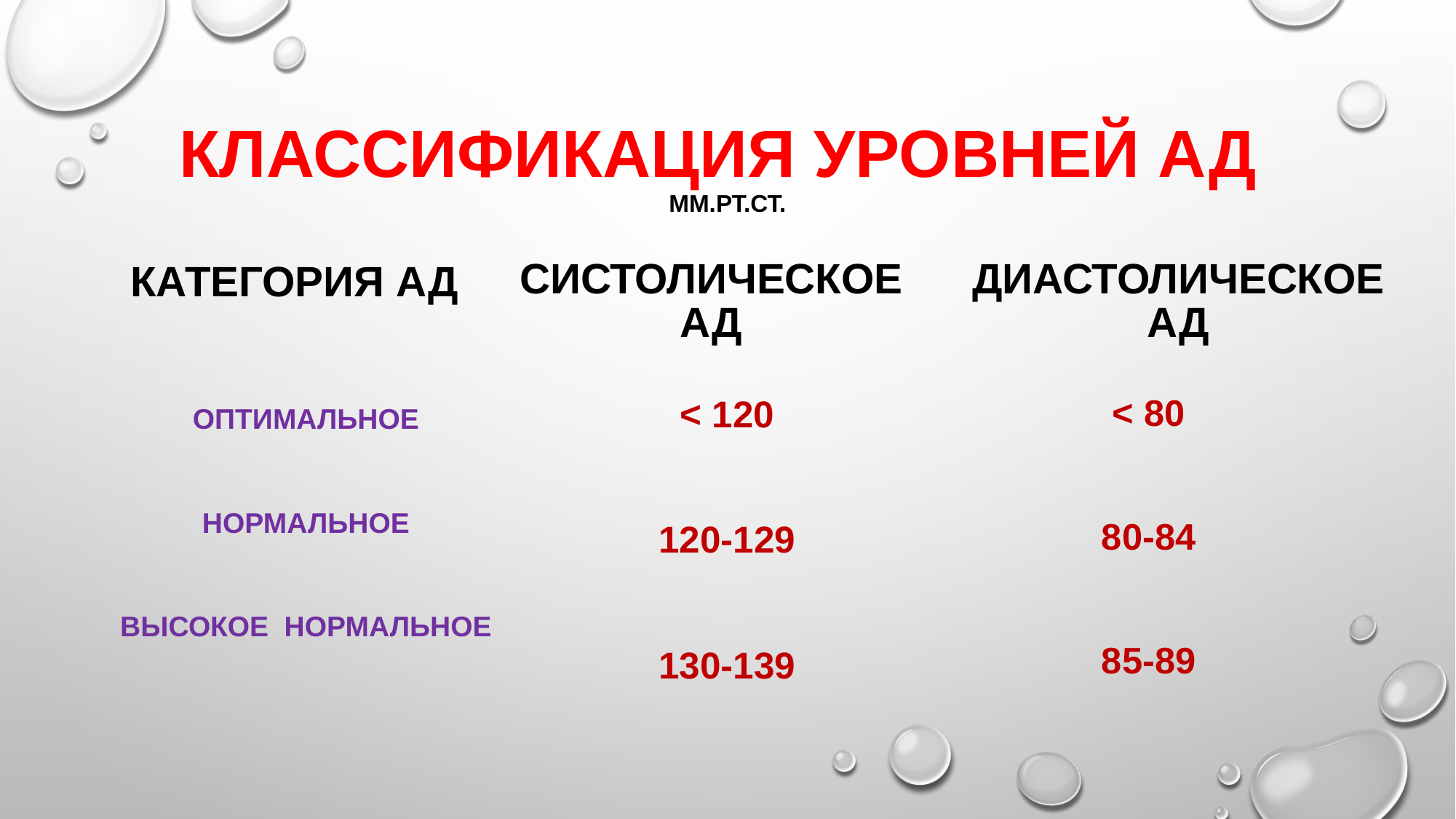

# Классификация уровней АД мм.рт.ст.
Категория АД
Систолическое АД
Диастолическое ад

Оптимальное

Нормальное

Высокое  нормальное

< 120

120-129

130-139

< 80

80-84

85-89